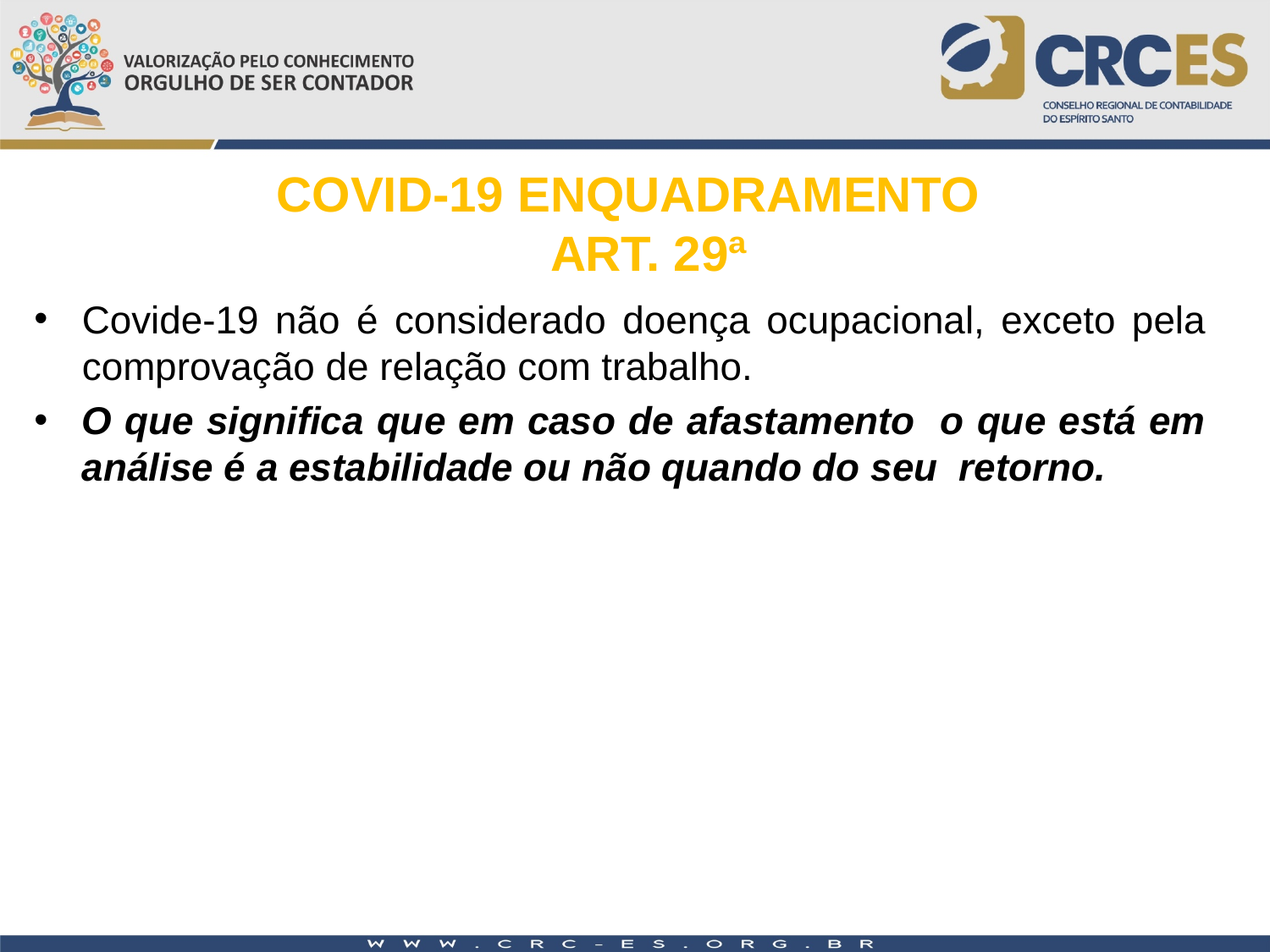

COVID-19 ENQUADRAMENTO
  ART. 29ª

Covide-19 não é considerado doença ocupacional, exceto pela comprovação de relação com trabalho.
O que significa que em caso de afastamento  o que está em análise é a estabilidade ou não quando do seu  retorno.